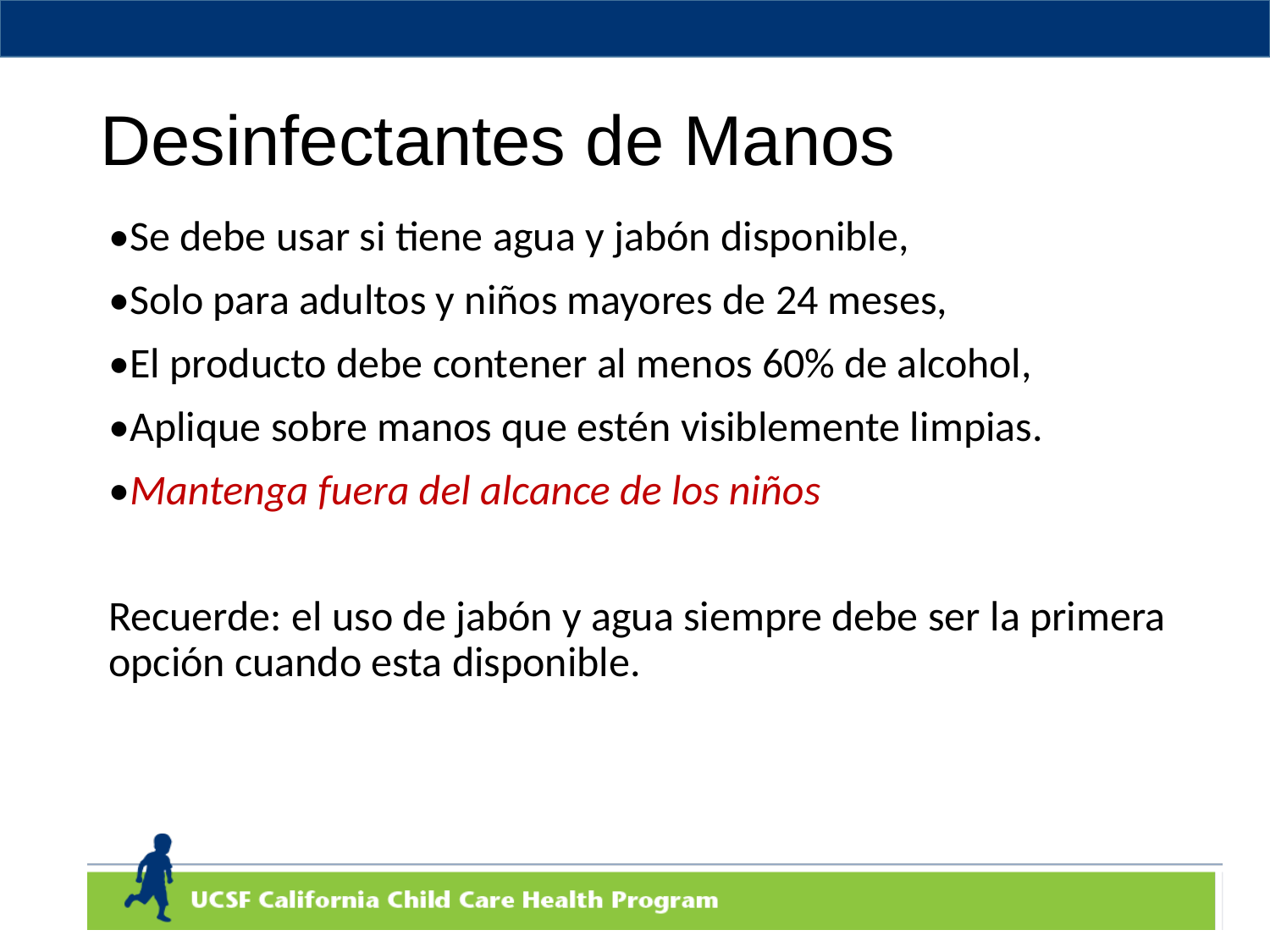

# Desinfectantes de Manos
•Se debe usar si tiene agua y jabón disponible,
•Solo para adultos y niños mayores de 24 meses,
•El producto debe contener al menos 60% de alcohol,
•Aplique sobre manos que estén visiblemente limpias.
•Mantenga fuera del alcance de los niños

Recuerde: el uso de jabón y agua siempre debe ser la primera opción cuando esta disponible.